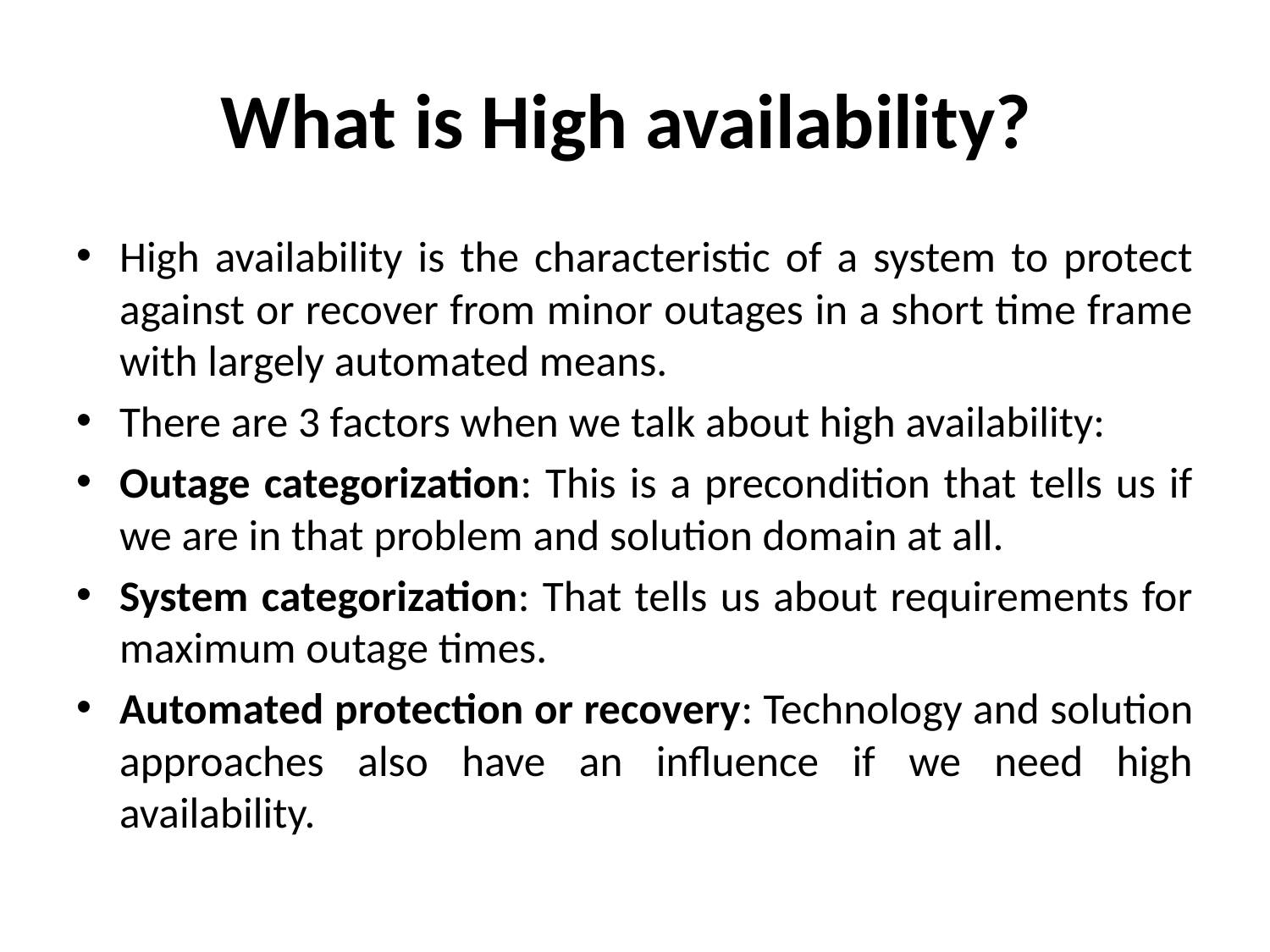

# What is High availability?
High availability is the characteristic of a system to protect against or recover from minor outages in a short time frame with largely automated means.
There are 3 factors when we talk about high availability:
Outage categorization: This is a precondition that tells us if we are in that problem and solution domain at all.
System categorization: That tells us about requirements for maximum outage times.
Automated protection or recovery: Technology and solution approaches also have an influence if we need high availability.